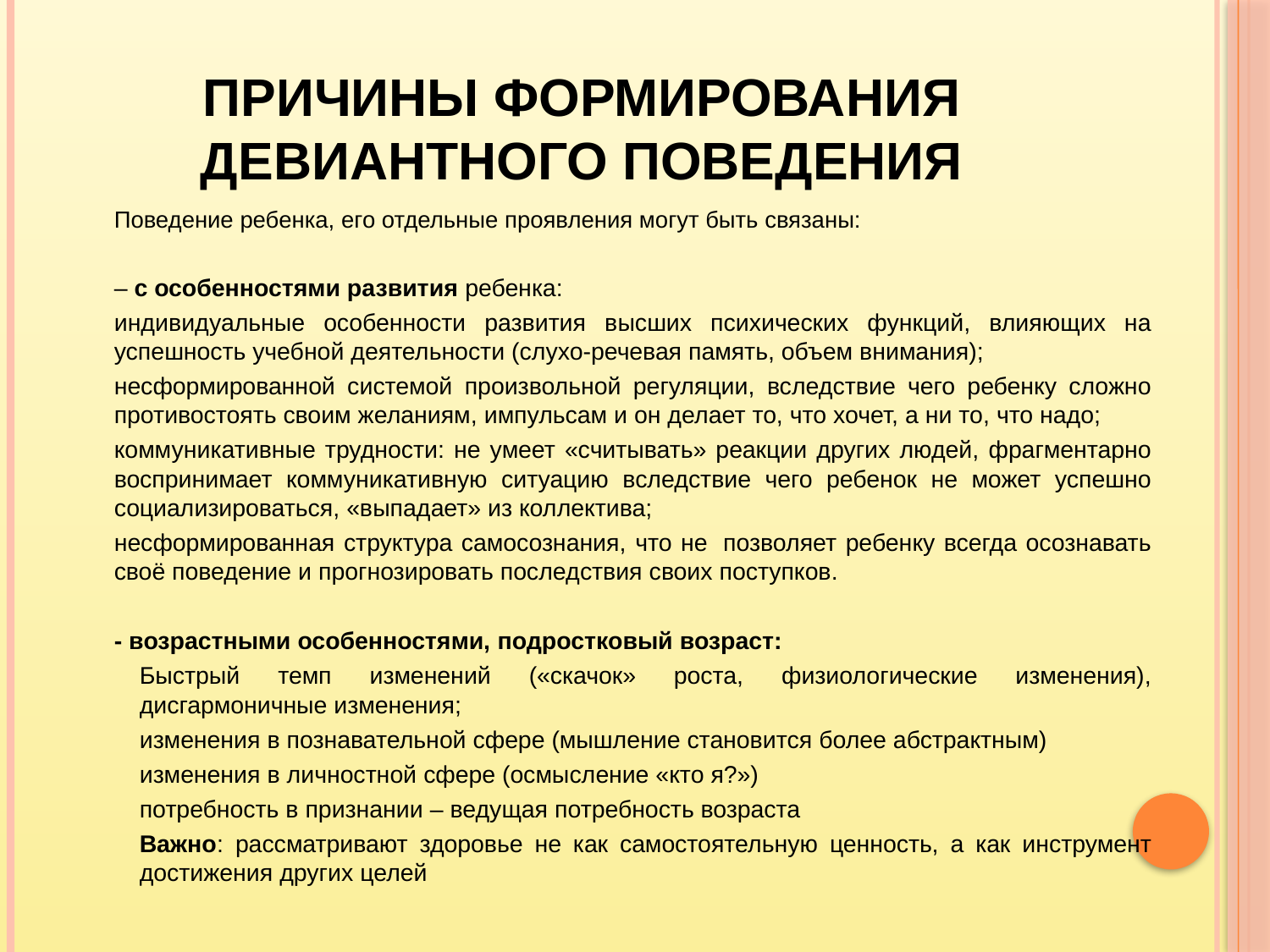

# Причины формирования девиантного поведения
		Поведение ребенка, его отдельные проявления могут быть связаны:

	– с особенностями развития ребенка:
	индивидуальные особенности развития высших психических функций, влияющих на успешность учебной деятельности (слухо-речевая память, объем внимания);
	несформированной системой произвольной регуляции, вследствие чего ребенку сложно противостоять своим желаниям, импульсам и он делает то, что хочет, а ни то, что надо;
	коммуникативные трудности: не умеет «считывать» реакции других людей, фрагментарно воспринимает коммуникативную ситуацию вследствие чего ребенок не может успешно социализироваться, «выпадает» из коллектива;
	несформированная структура самосознания, что не  позволяет ребенку всегда осознавать своё поведение и прогнозировать последствия своих поступков.

	- возрастными особенностями, подростковый возраст:
	Быстрый темп изменений («скачок» роста, физиологические изменения), дисгармоничные изменения;
	изменения в познавательной сфере (мышление становится более абстрактным)
	изменения в личностной сфере (осмысление «кто я?»)
	потребность в признании – ведущая потребность возраста
	Важно: рассматривают здоровье не как самостоятельную ценность, а как инструмент достижения других целей